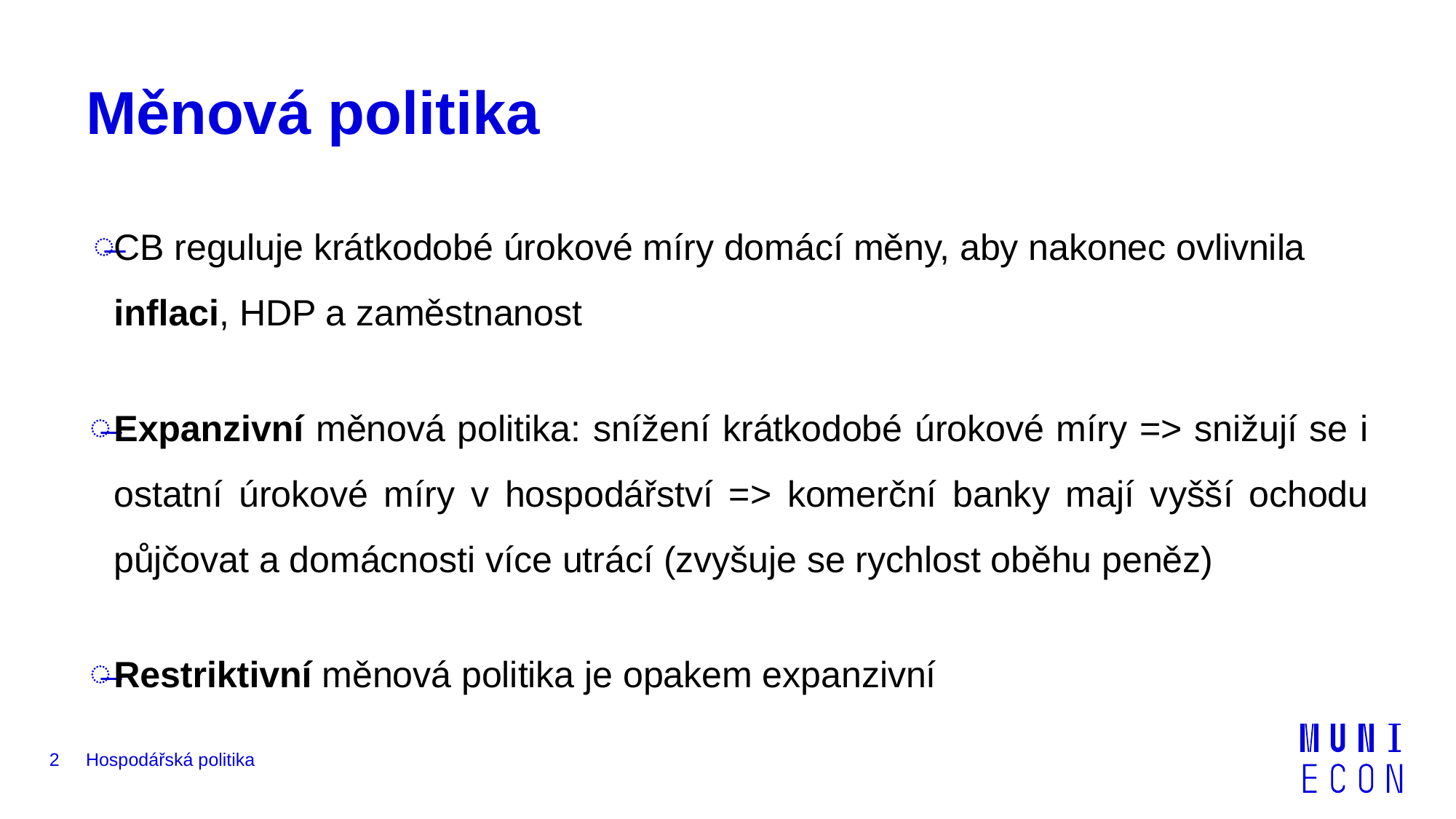

# Měnová politika
CB reguluje krátkodobé úrokové míry domácí měny, aby nakonec ovlivnila inflaci, HDP a zaměstnanost

Expanzivní měnová politika: snížení krátkodobé úrokové míry => snižují se i ostatní úrokové míry v hospodářství => komerční banky mají vyšší ochodu půjčovat a domácnosti více utrácí (zvyšuje se rychlost oběhu peněz)

Restriktivní měnová politika je opakem expanzivní

2
Hospodářská politika